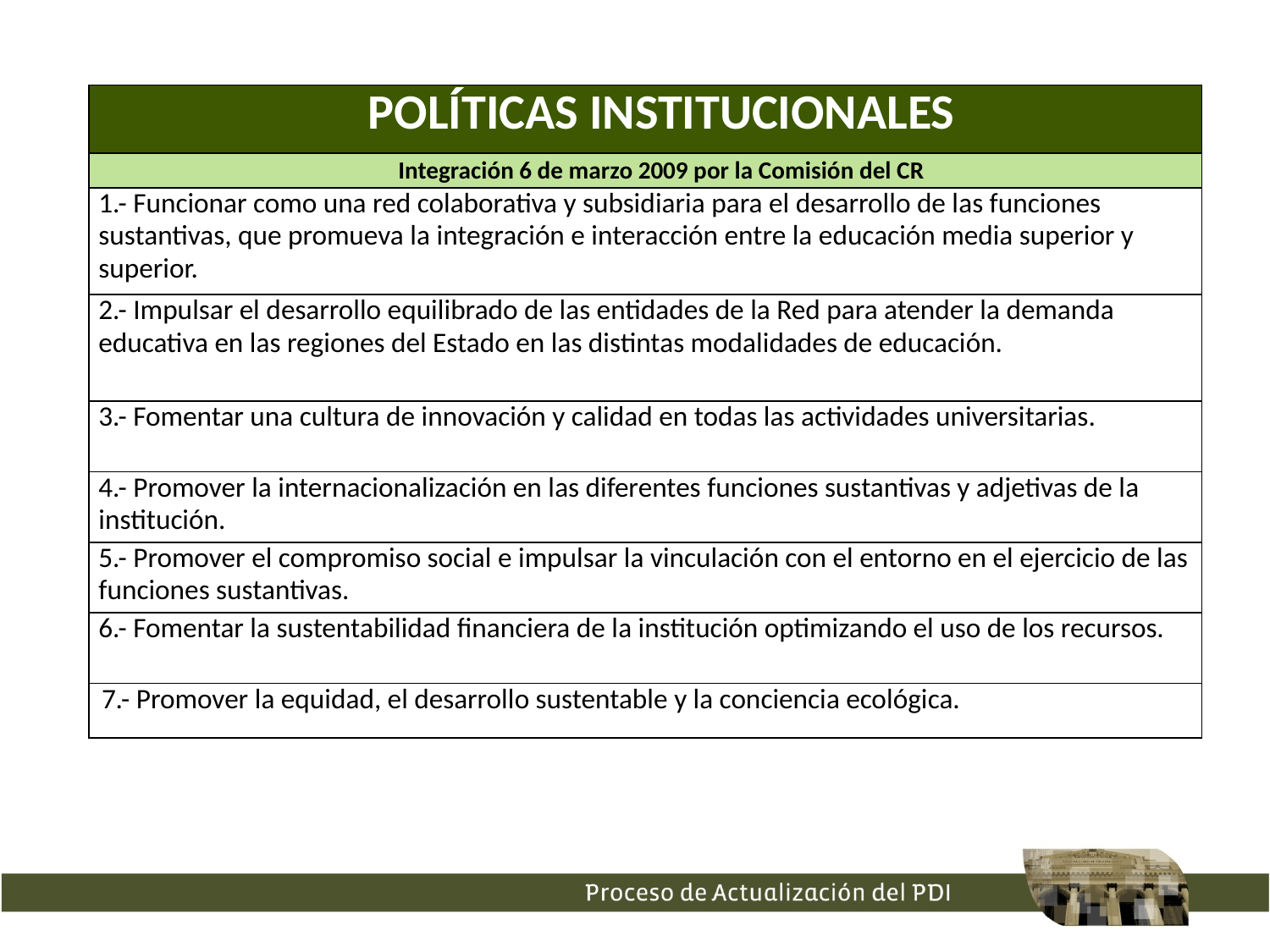

| POLÍTICAS INSTITUCIONALES |
| --- |
| Integración 6 de marzo 2009 por la Comisión del CR |
| 1.- Funcionar como una red colaborativa y subsidiaria para el desarrollo de las funciones sustantivas, que promueva la integración e interacción entre la educación media superior y superior. |
| 2.- Impulsar el desarrollo equilibrado de las entidades de la Red para atender la demanda educativa en las regiones del Estado en las distintas modalidades de educación. |
| 3.- Fomentar una cultura de innovación y calidad en todas las actividades universitarias. |
| 4.- Promover la internacionalización en las diferentes funciones sustantivas y adjetivas de la institución. |
| 5.- Promover el compromiso social e impulsar la vinculación con el entorno en el ejercicio de las funciones sustantivas. |
| 6.- Fomentar la sustentabilidad financiera de la institución optimizando el uso de los recursos. |
| 7.- Promover la equidad, el desarrollo sustentable y la conciencia ecológica. |